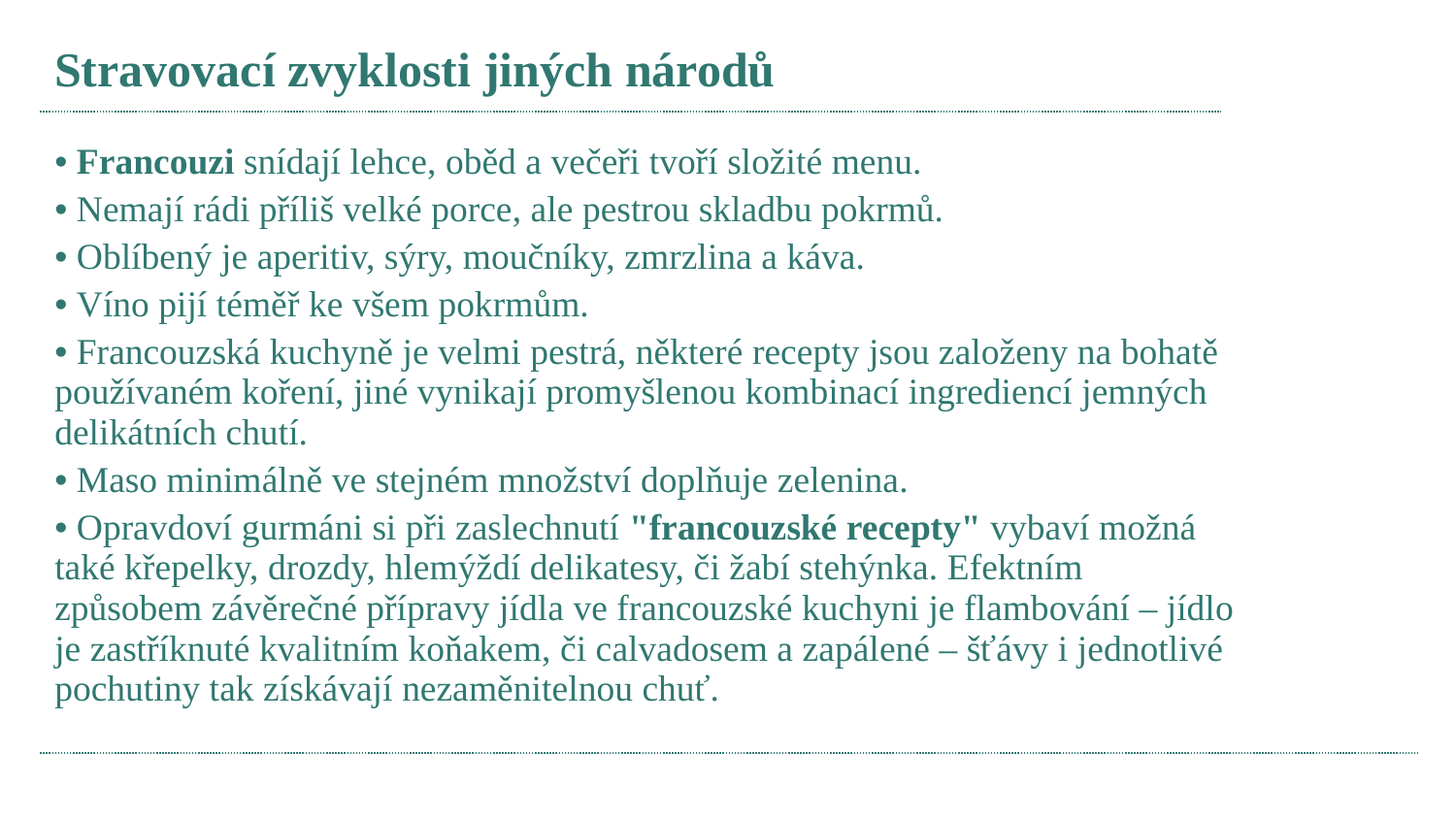

Stravovací zvyklosti jiných národů
 Francouzi snídají lehce, oběd a večeři tvoří složité menu.
 Nemají rádi příliš velké porce, ale pestrou skladbu pokrmů.
 Oblíbený je aperitiv, sýry, moučníky, zmrzlina a káva.
 Víno pijí téměř ke všem pokrmům.
 Francouzská kuchyně je velmi pestrá, některé recepty jsou založeny na bohatě používaném koření, jiné vynikají promyšlenou kombinací ingrediencí jemných delikátních chutí.
 Maso minimálně ve stejném množství doplňuje zelenina.
 Opravdoví gurmáni si při zaslechnutí "francouzské recepty" vybaví možná také křepelky, drozdy, hlemýždí delikatesy, či žabí stehýnka. Efektním způsobem závěrečné přípravy jídla ve francouzské kuchyni je flambování – jídlo je zastříknuté kvalitním koňakem, či calvadosem a zapálené – šťávy i jednotlivé pochutiny tak získávají nezaměnitelnou chuť.